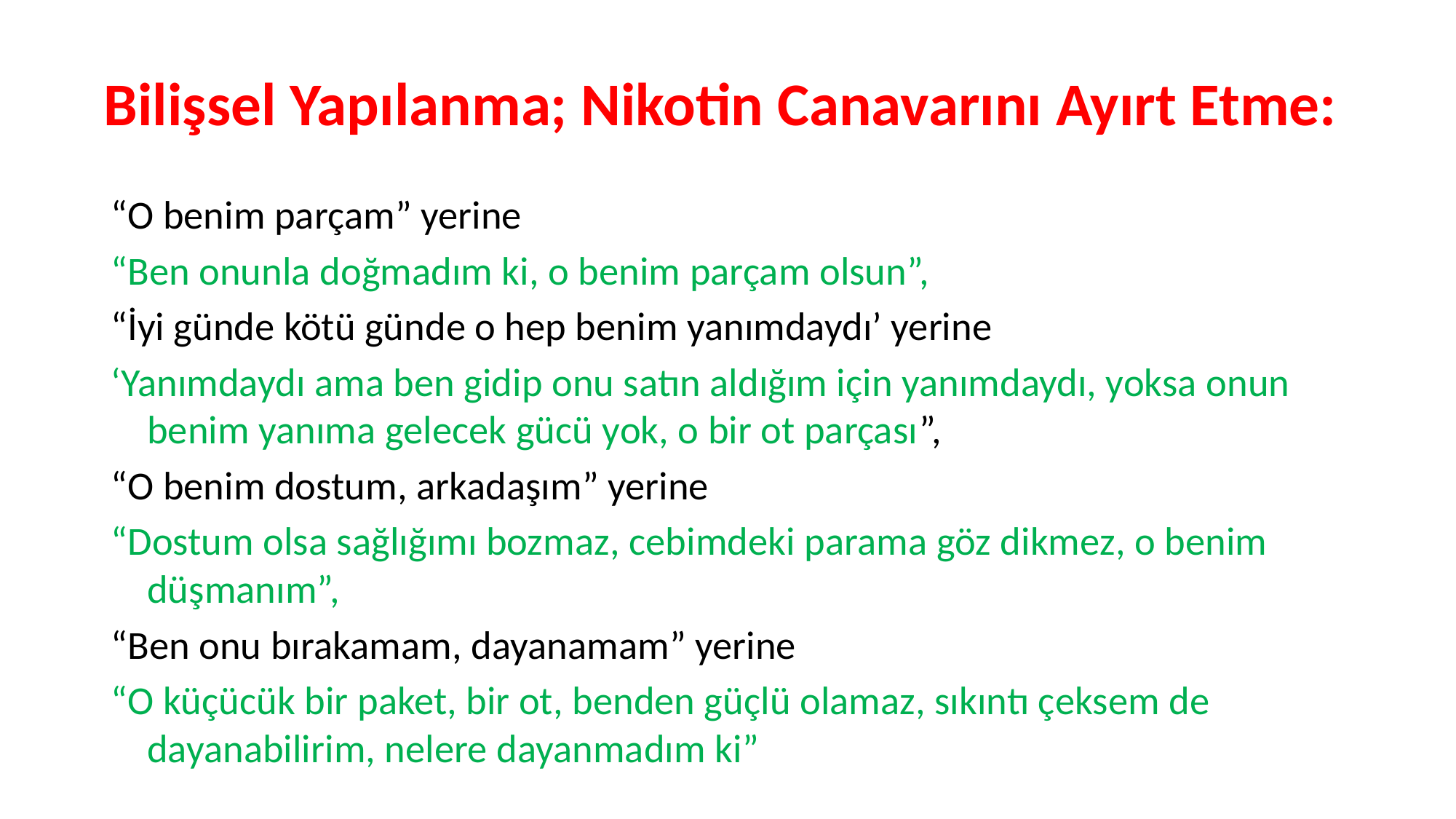

# Bilişsel Yapılanma; Nikotin Canavarını Ayırt Etme:
“O benim parçam” yerine
“Ben onunla doğmadım ki, o benim parçam olsun”,
“İyi günde kötü günde o hep benim yanımdaydı’ yerine
‘Yanımdaydı ama ben gidip onu satın aldığım için yanımdaydı, yoksa onun benim yanıma gelecek gücü yok, o bir ot parçası”,
“O benim dostum, arkadaşım” yerine
“Dostum olsa sağlığımı bozmaz, cebimdeki parama göz dikmez, o benim düşmanım”,
“Ben onu bırakamam, dayanamam” yerine
“O küçücük bir paket, bir ot, benden güçlü olamaz, sıkıntı çeksem de dayanabilirim, nelere dayanmadım ki”